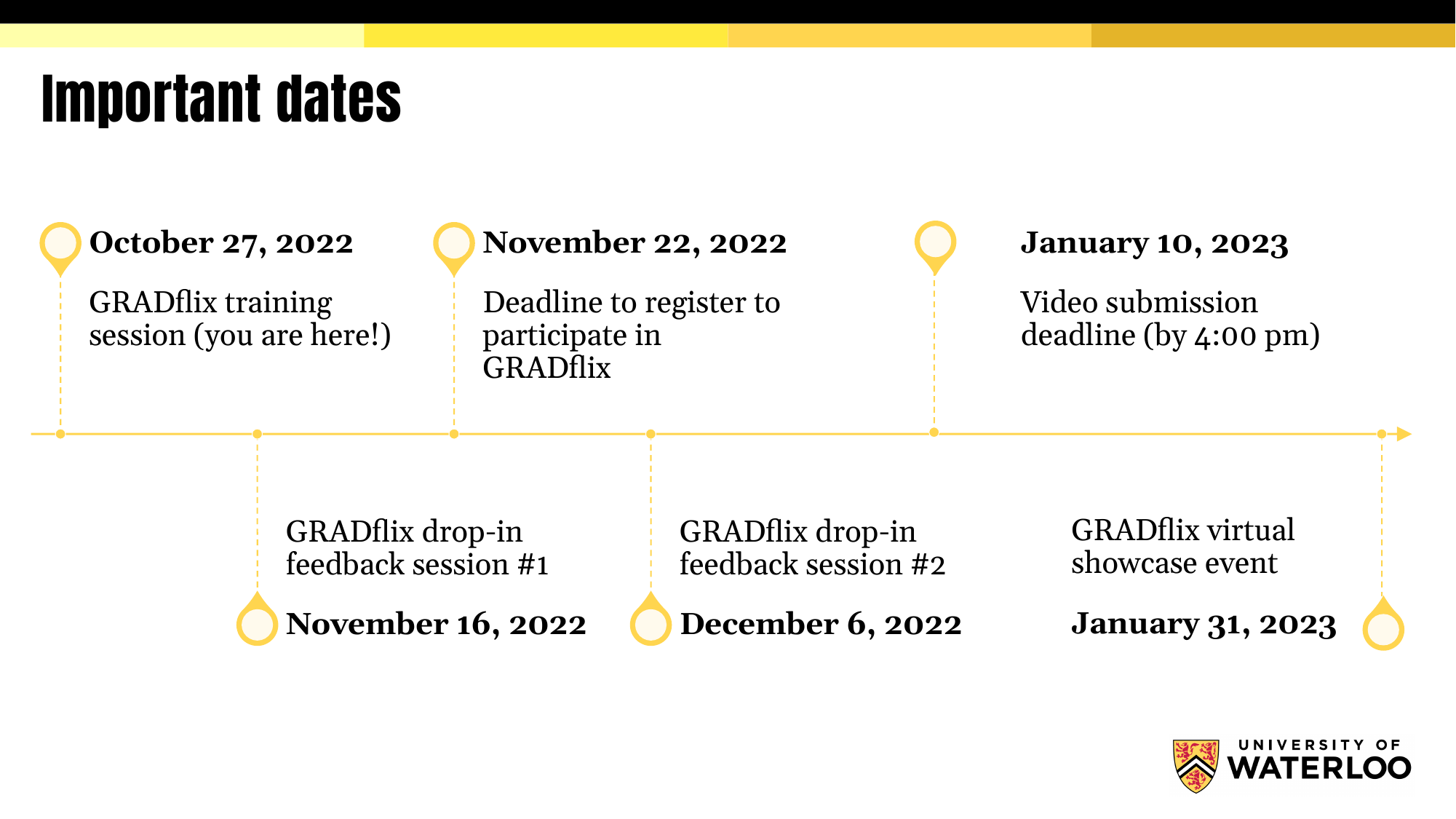

# Important dates
GRADflix training session (you are here!)
October 27, 2022
GRADflix drop-in feedback session #1
November 16, 2022
Deadline to register to participate in GRADflix
November 22, 2022
GRADflix drop-in feedback session #2
December 6, 2022
Video submission deadline (by 4:00 pm)
January 10, 2023
GRADflix virtual showcase event
January 31, 2023